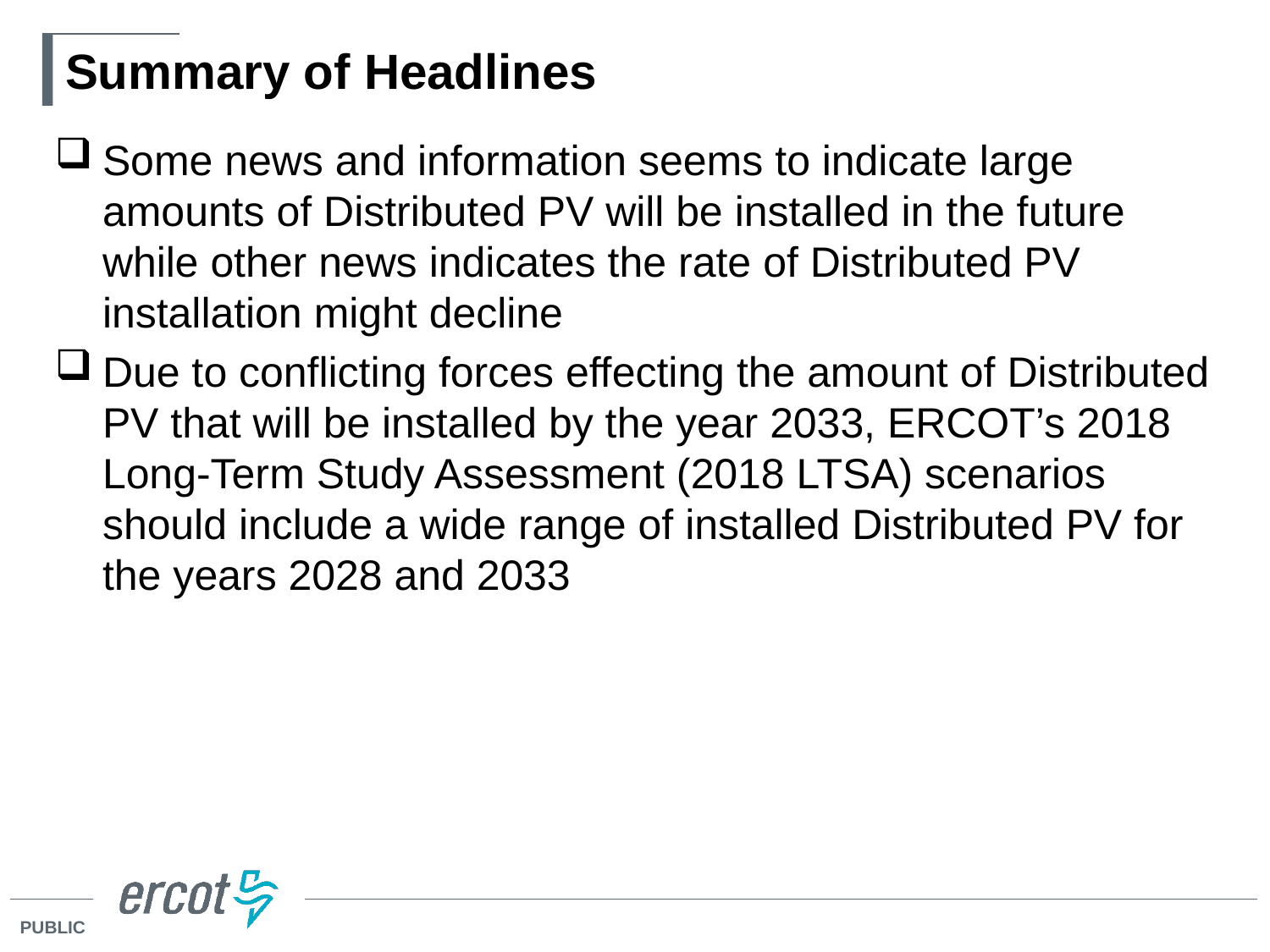

# Summary of Headlines
Some news and information seems to indicate large amounts of Distributed PV will be installed in the future while other news indicates the rate of Distributed PV installation might decline
Due to conflicting forces effecting the amount of Distributed PV that will be installed by the year 2033, ERCOT’s 2018 Long-Term Study Assessment (2018 LTSA) scenarios should include a wide range of installed Distributed PV for the years 2028 and 2033